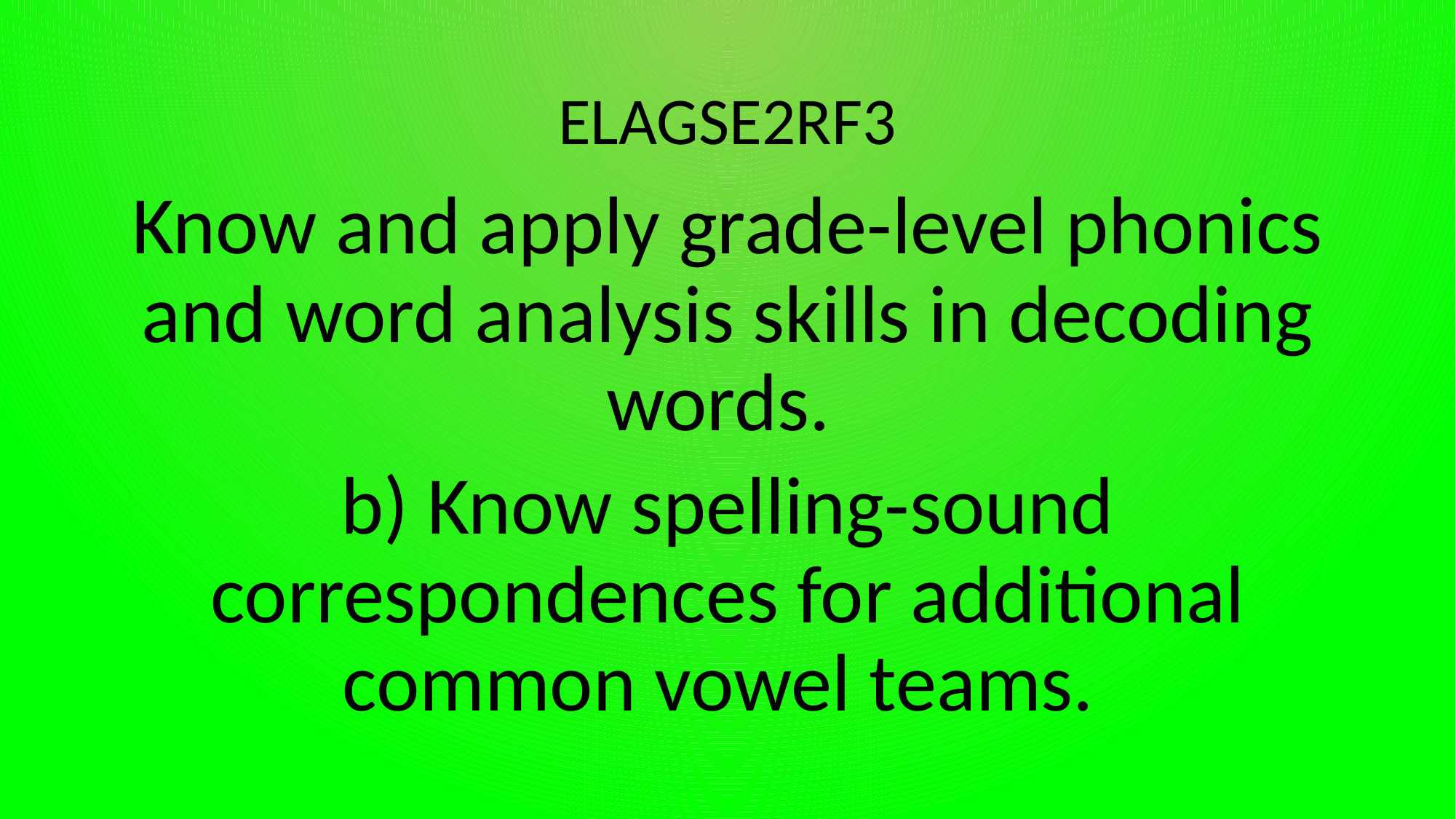

# ELAGSE2RF3
Know and apply grade-level phonics and word analysis skills in decoding words.
b) Know spelling-sound correspondences for additional common vowel teams.